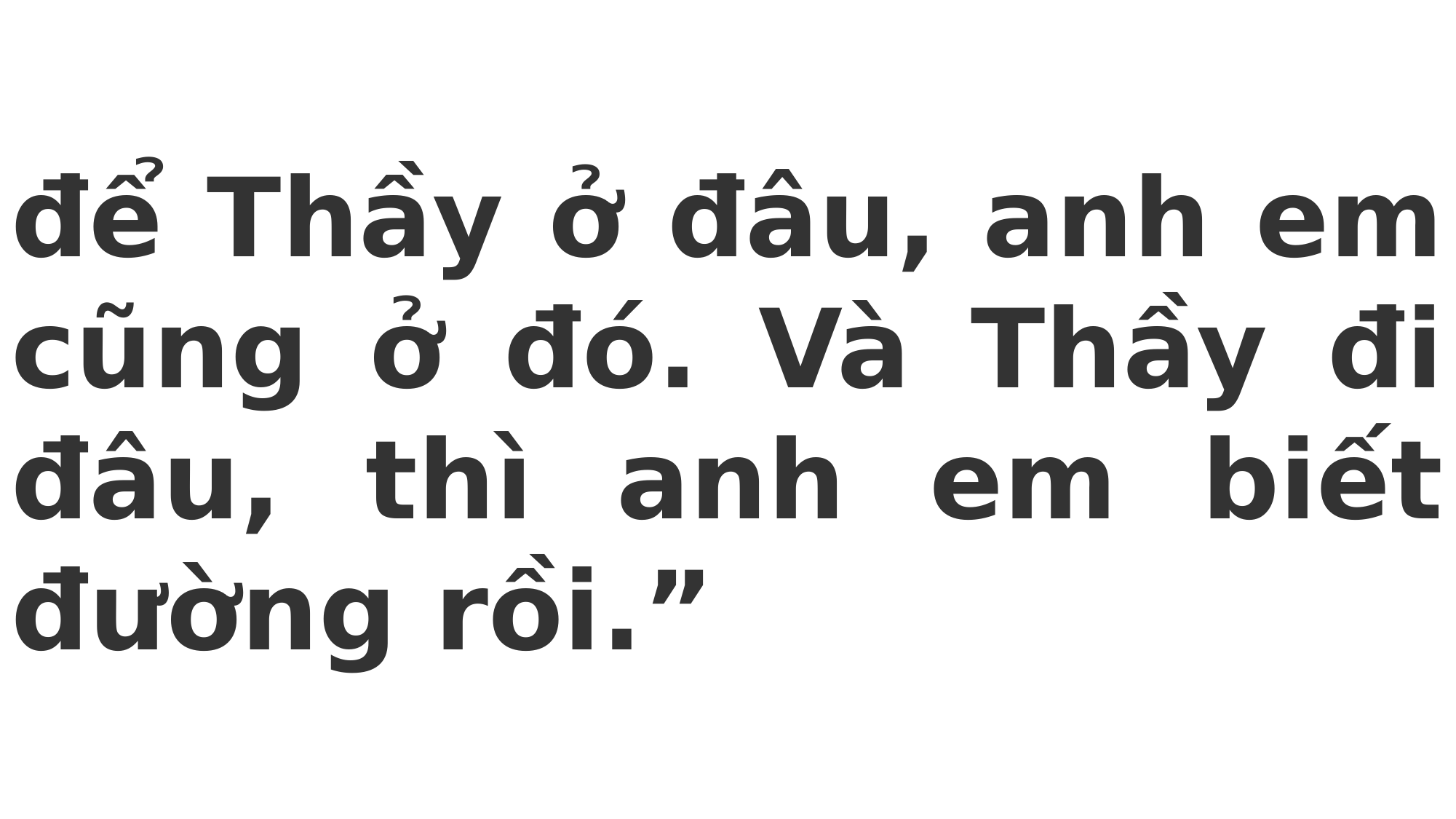

# để Thầy ở đâu, anh em cũng ở đó. Và Thầy đi đâu, thì anh em biết đường rồi.”